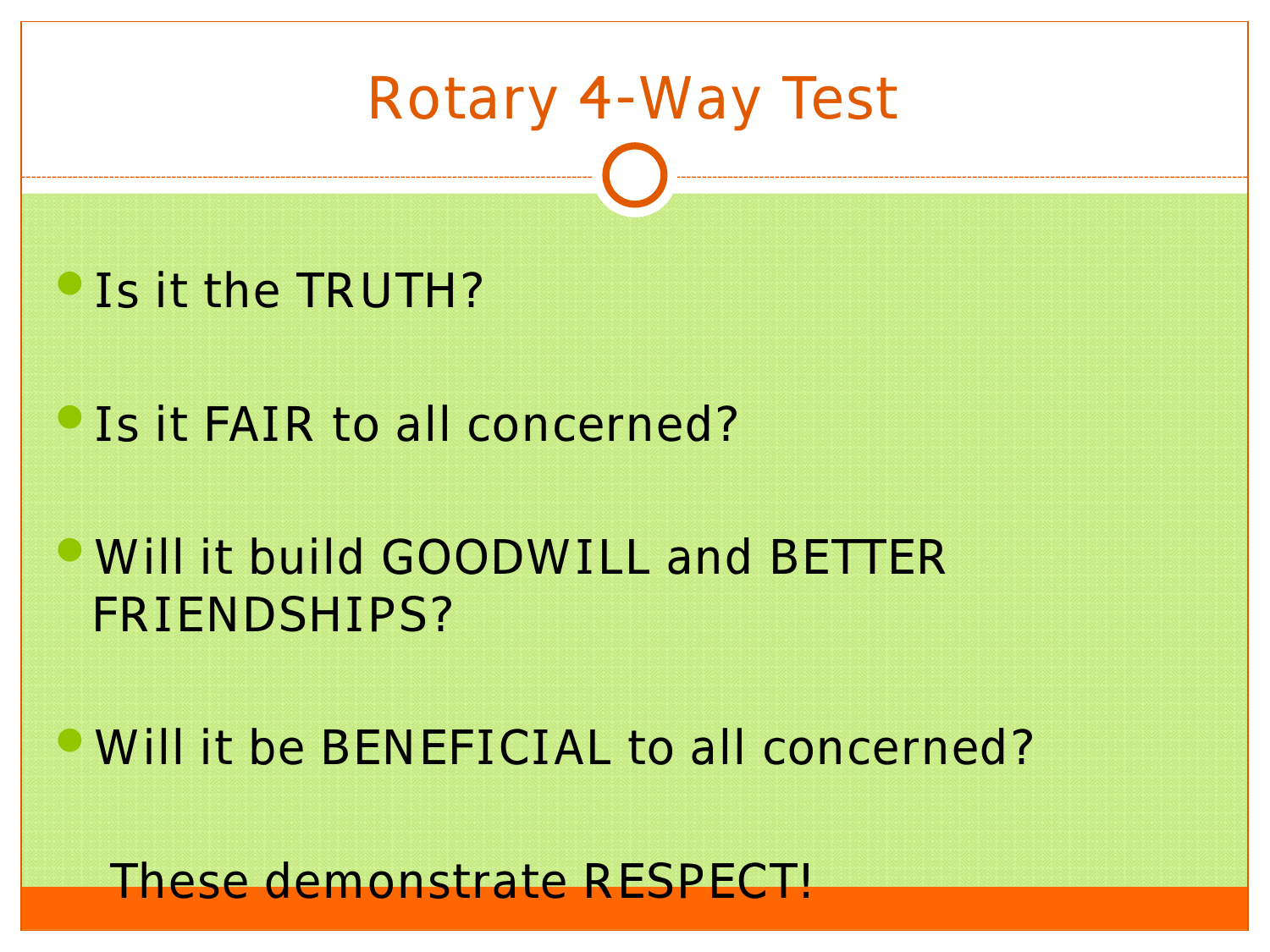

# Rotary 4-Way Test
Is it the TRUTH?

Is it FAIR to all concerned?

Will it build GOODWILL and BETTER FRIENDSHIPS?

Will it be BENEFICIAL to all concerned?

    These demonstrate RESPECT!